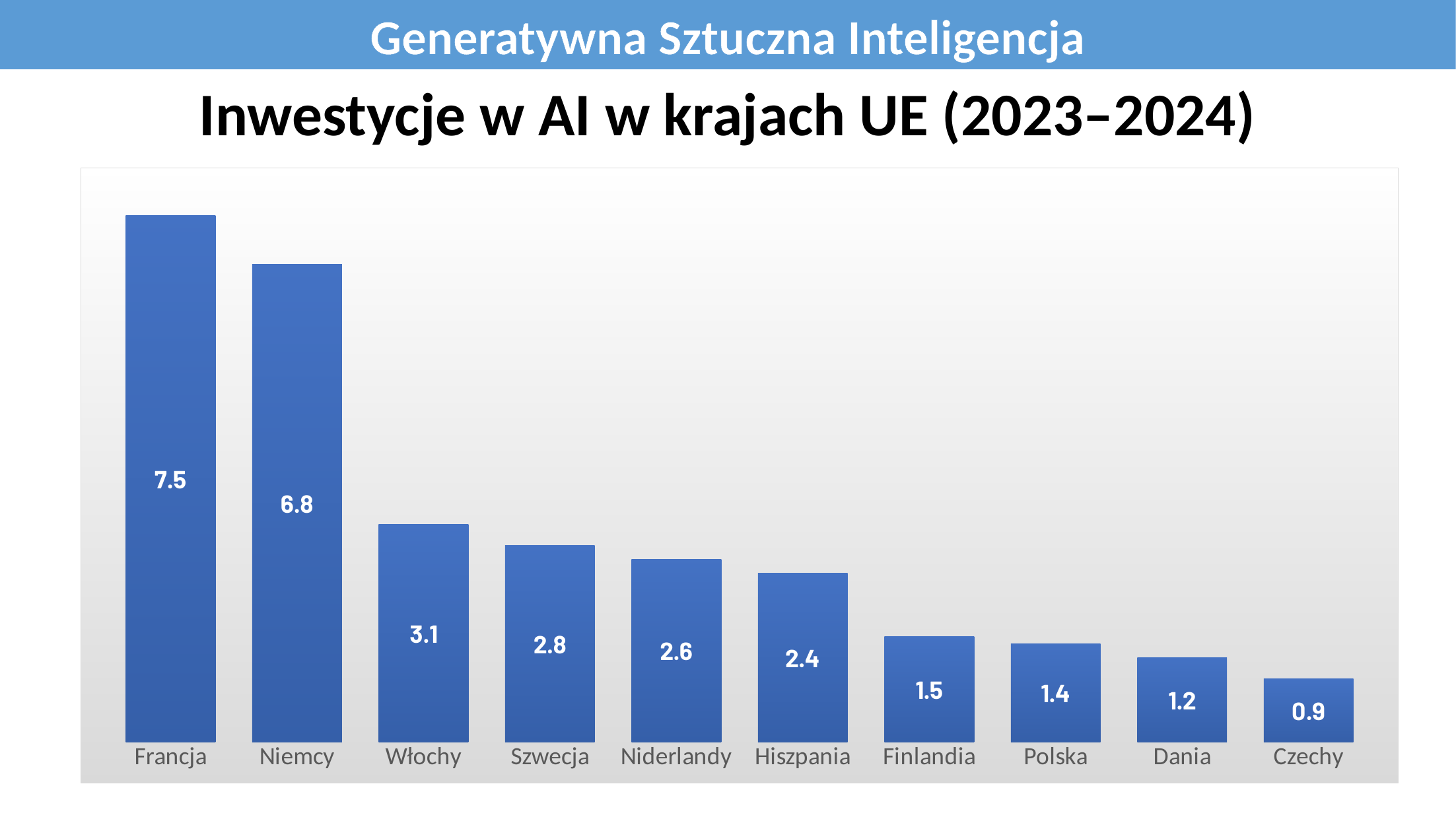

Generatywna Sztuczna Inteligencja
Inwestycje w AI w krajach UE (2023–2024)

### Chart

| Category | Inwestycje (mld €) |
|---|---|
| Francja | 7.5 |
| Niemcy | 6.8 |
| Włochy | 3.1 |
| Szwecja | 2.8 |
| Niderlandy | 2.6 |
| Hiszpania | 2.4 |
| Finlandia | 1.5 |
| Polska | 1.4 |
| Dania | 1.2 |
| Czechy | 0.9 |